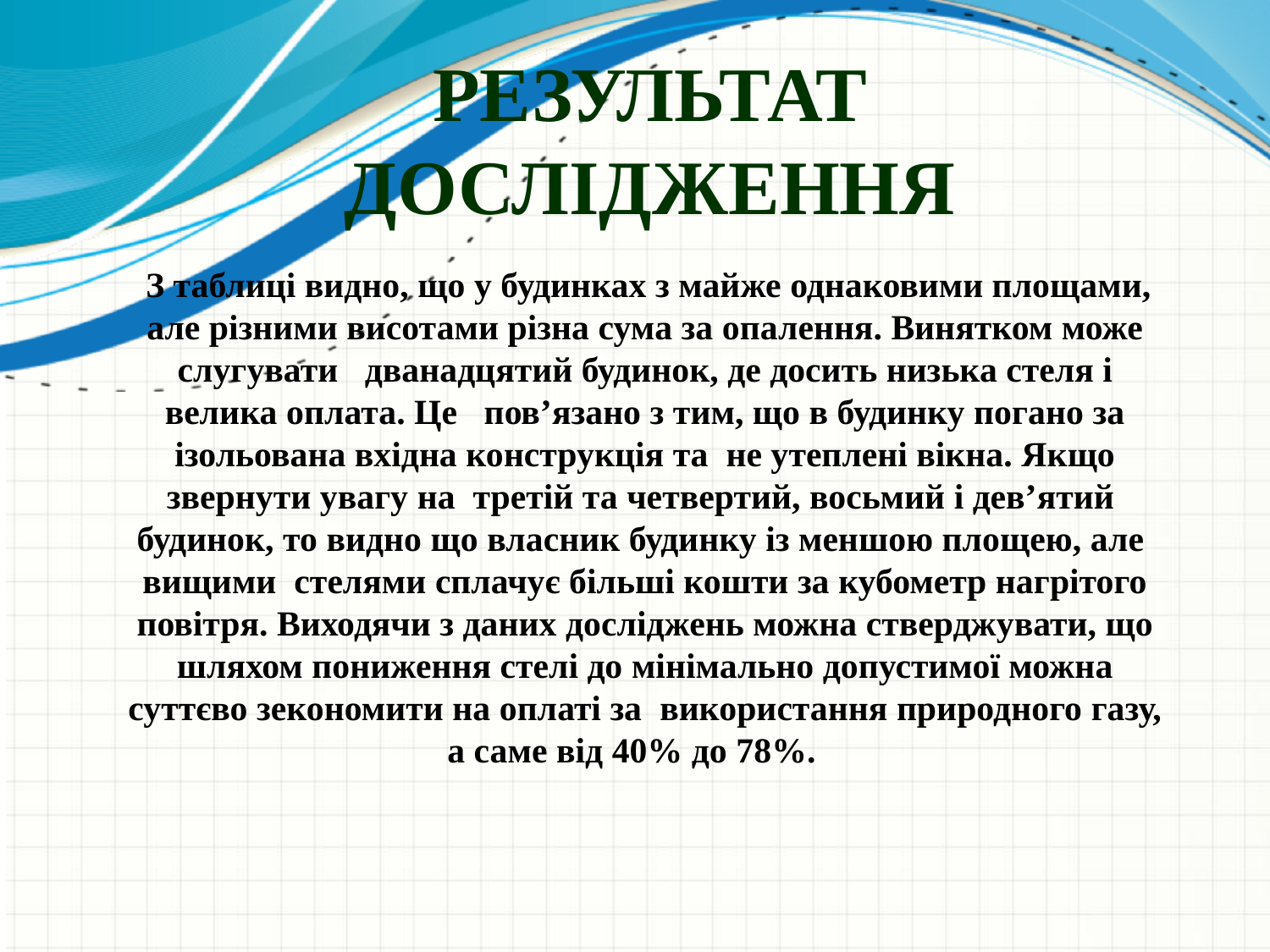

# Результат дослідження
 З таблиці видно, що у будинках з майже однаковими площами, але різними висотами різна сума за опалення. Винятком може слугувати   дванадцятий будинок, де досить низька стеля і велика оплата. Це   пов’язано з тим, що в будинку погано за ізольована вхідна конструкція та  не утеплені вікна. Якщо звернути увагу на  третій та четвертий, восьмий і дев’ятий  будинок, то видно що власник будинку із меншою площею, але  вищими  стелями сплачує більші кошти за кубометр нагрітого повітря. Виходячи з даних досліджень можна стверджувати, що шляхом пониження стелі до мінімально допустимої можна суттєво зекономити на оплаті за  використання природного газу, а саме від 40% до 78%.